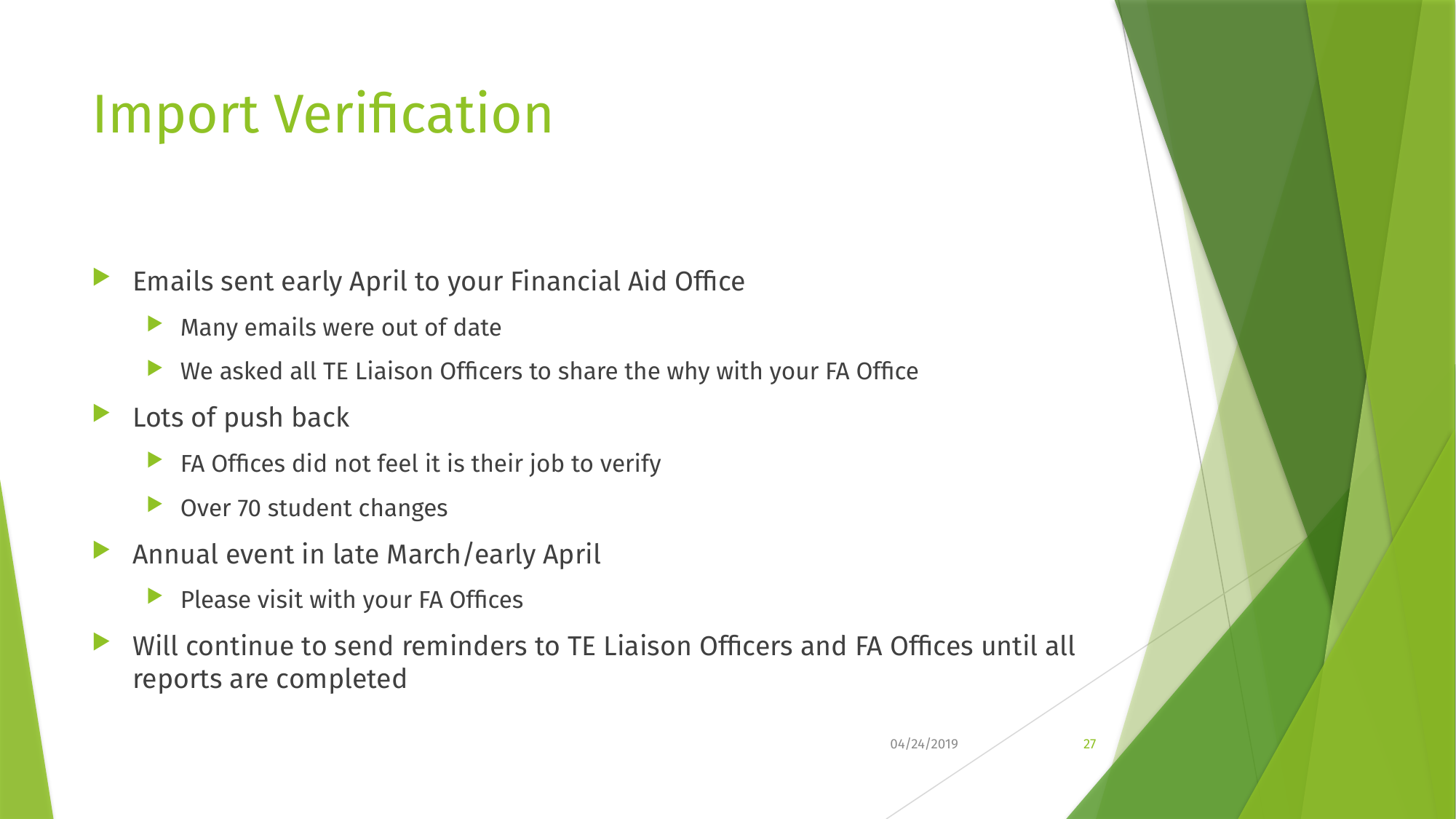

# Import Verification
Emails sent early April to your Financial Aid Office
Many emails were out of date
We asked all TE Liaison Officers to share the why with your FA Office
Lots of push back
FA Offices did not feel it is their job to verify
Over 70 student changes
Annual event in late March/early April
Please visit with your FA Offices
Will continue to send reminders to TE Liaison Officers and FA Offices until all reports are completed
04/24/2019
27